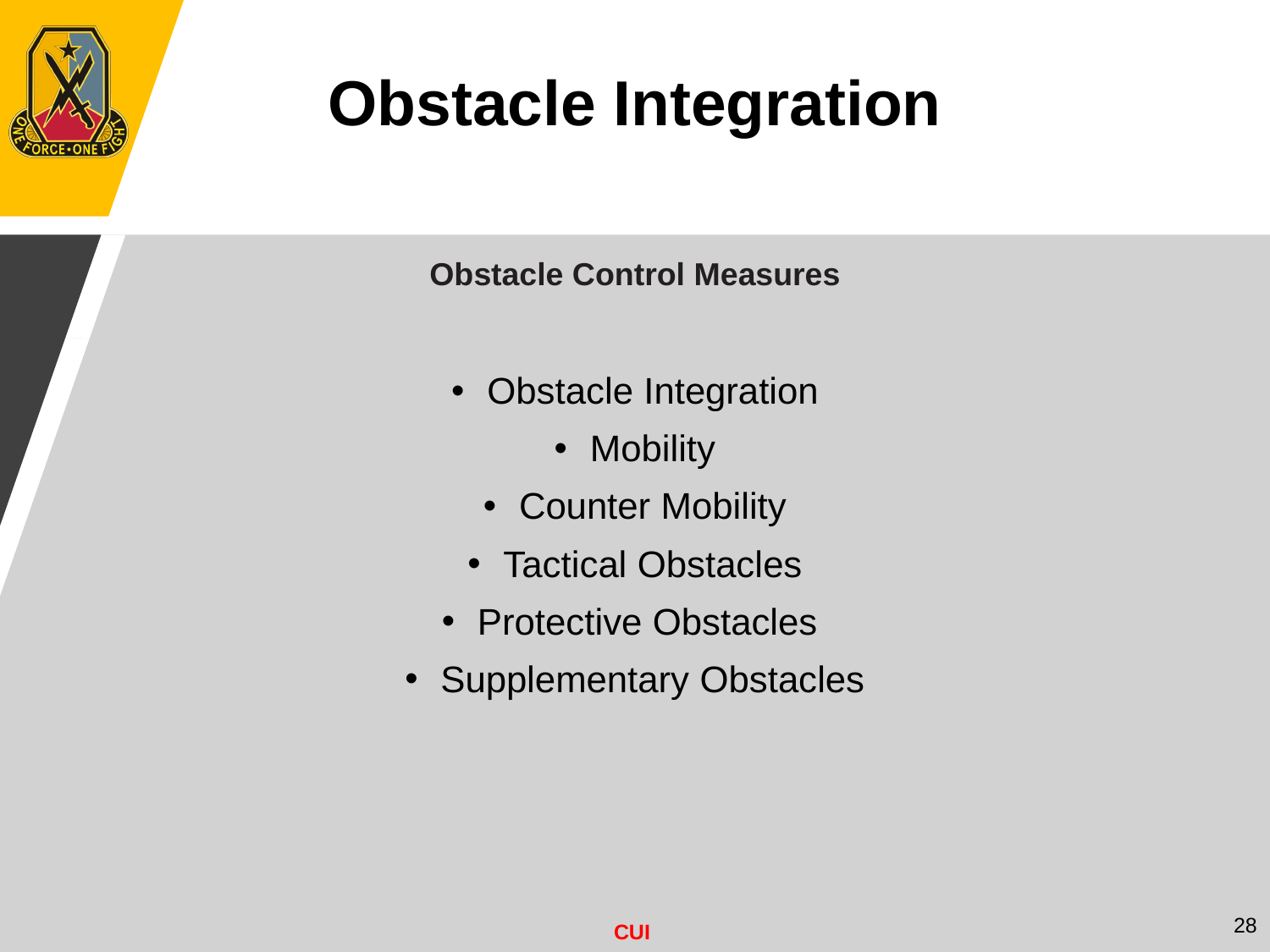

Obstacle Integration
Obstacle Control Measures
Obstacle Integration
Mobility
Counter Mobility
Tactical Obstacles
Protective Obstacles
Supplementary Obstacles
28